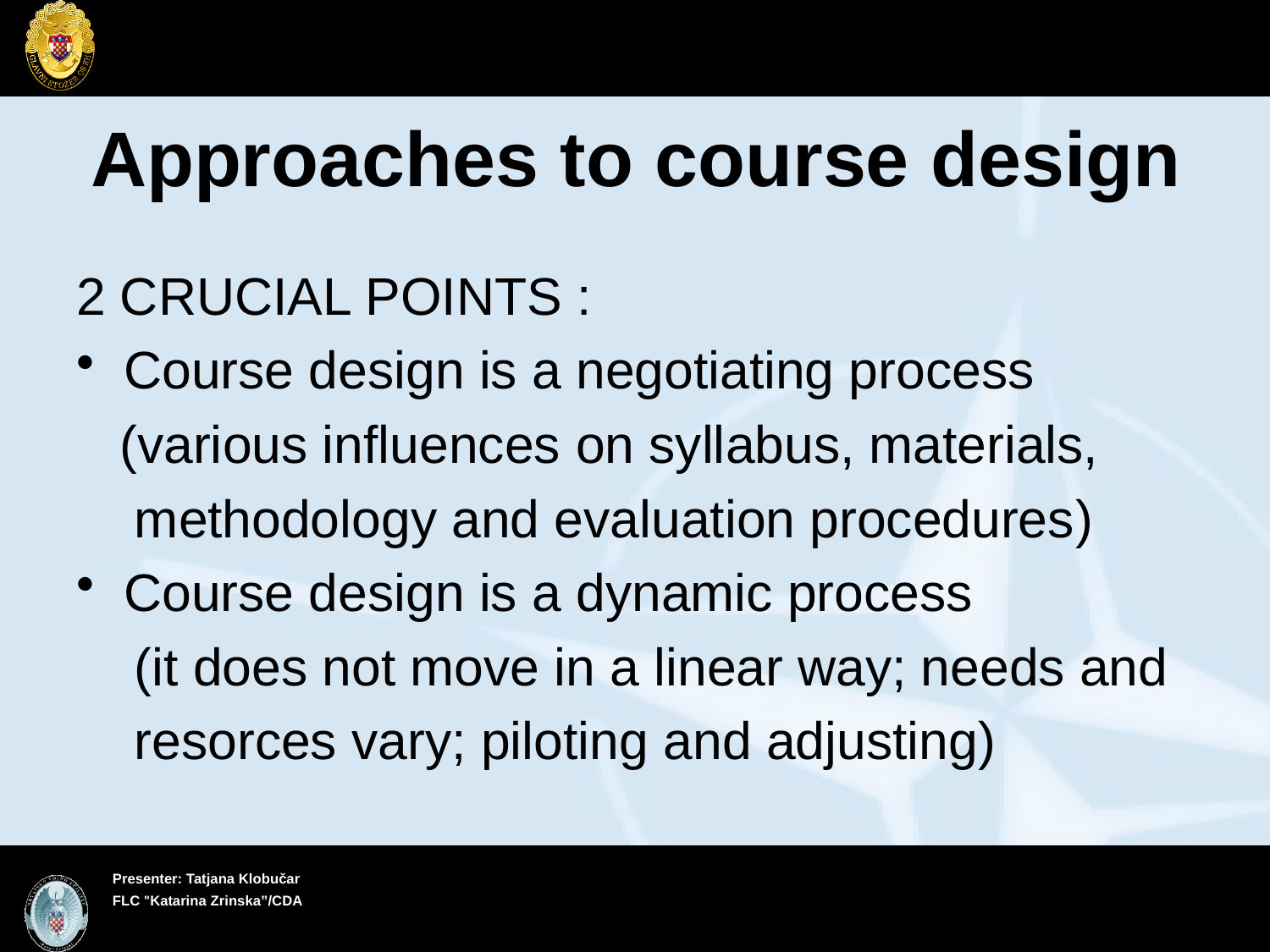

# Approaches to course design
2 CRUCIAL POINTS :
Course design is a negotiating process
   (various influences on syllabus, materials,
    methodology and evaluation procedures)
Course design is a dynamic process
    (it does not move in a linear way; needs and
    resorces vary; piloting and adjusting)